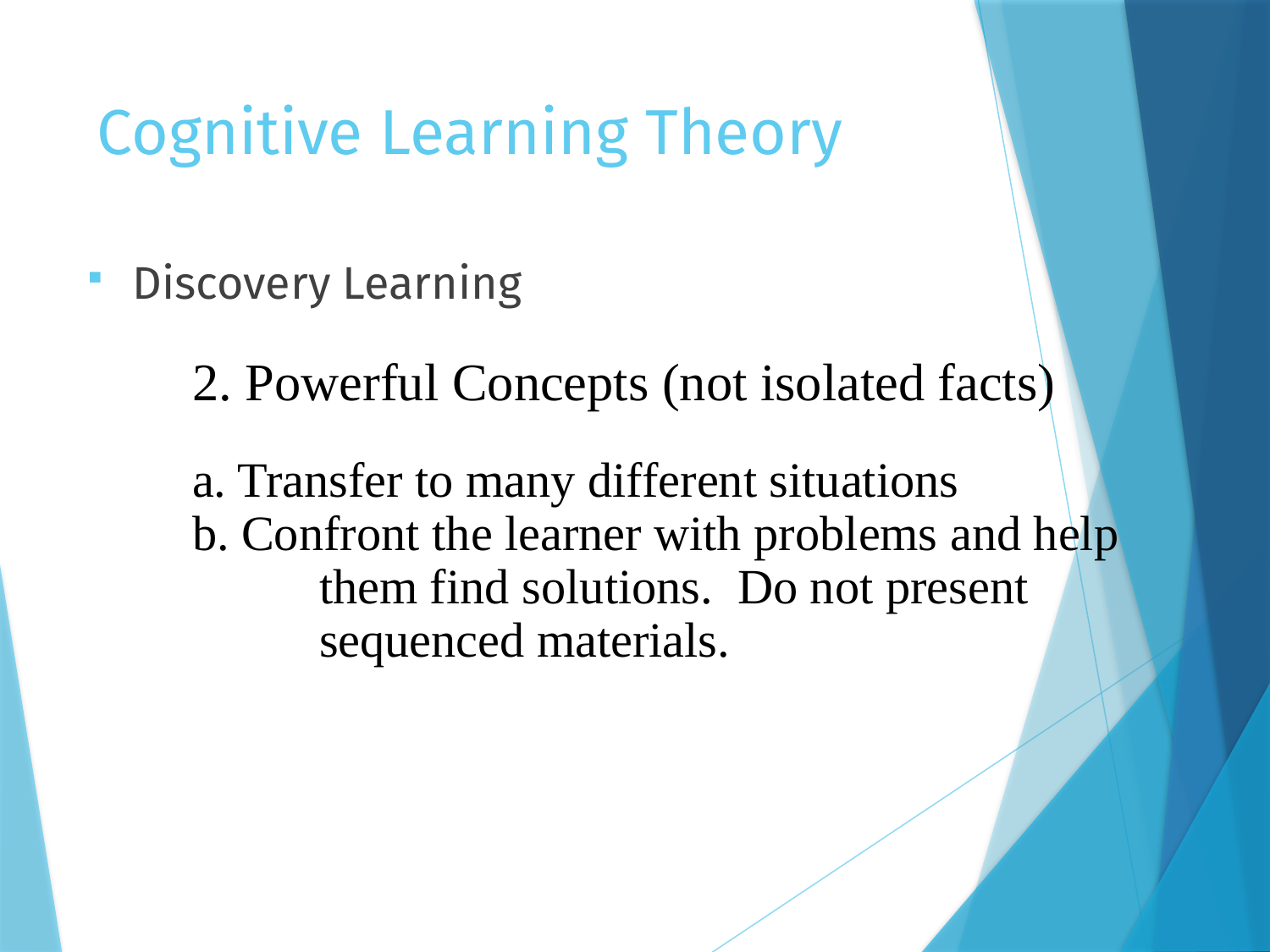

# Cognitive Learning Theory
Discovery Learning

a. Transfer to many different situations
b. Confront the learner with problems and help 	them find solutions.  Do not present 		sequenced materials.

2. Powerful Concepts (not isolated facts)